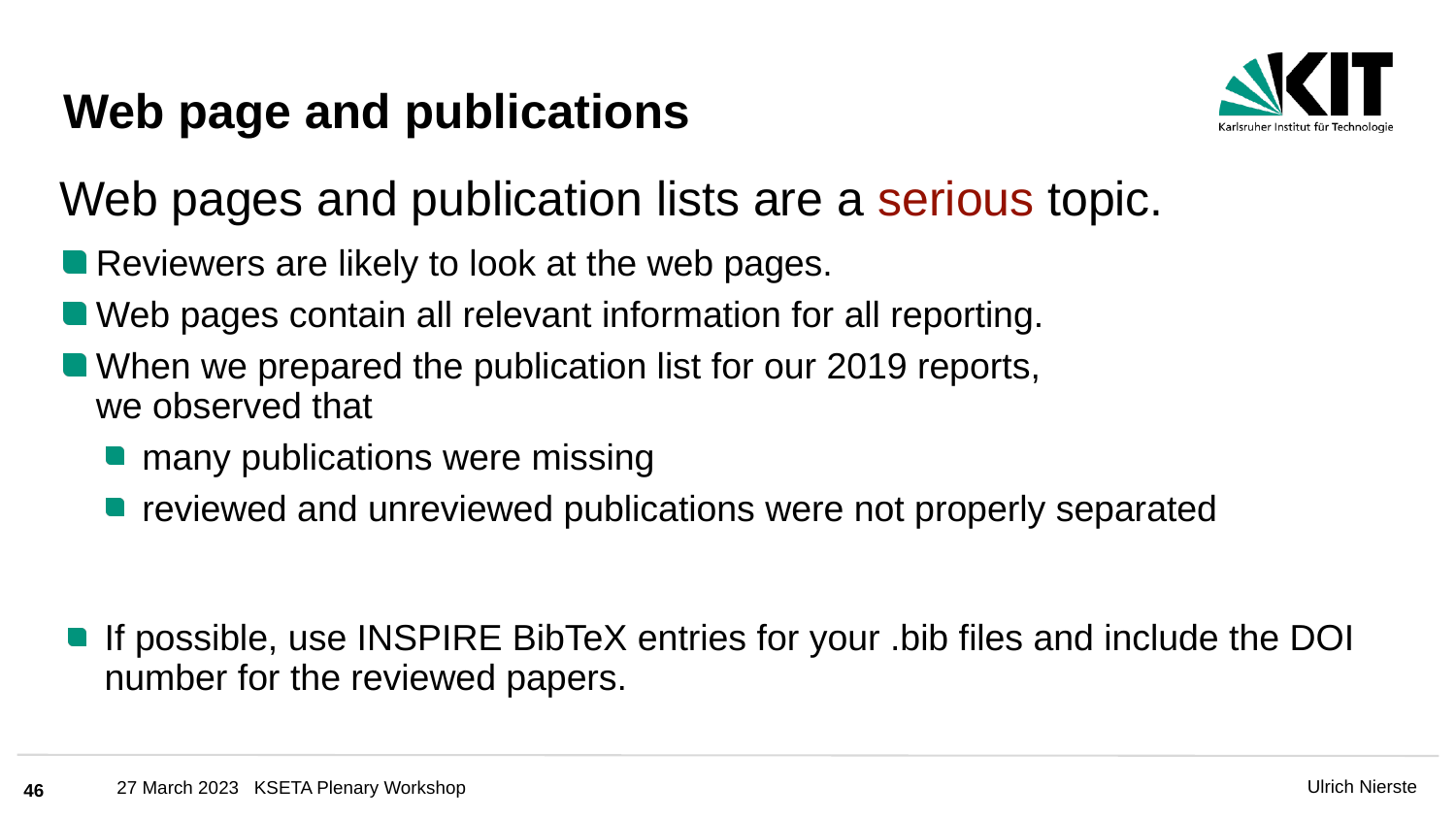

# Web page and publications
Web pages and publication lists are a serious topic.

Reviewers are likely to look at the web pages.
Web pages contain all relevant information for all reporting.
When we prepared the publication list for our 2019 reports,
we observed that
many publications were missing
reviewed and unreviewed publications were not properly separated
If possible, use INSPIRE BibTeX entries for your .bib files and include the DOI number for the reviewed papers.
46